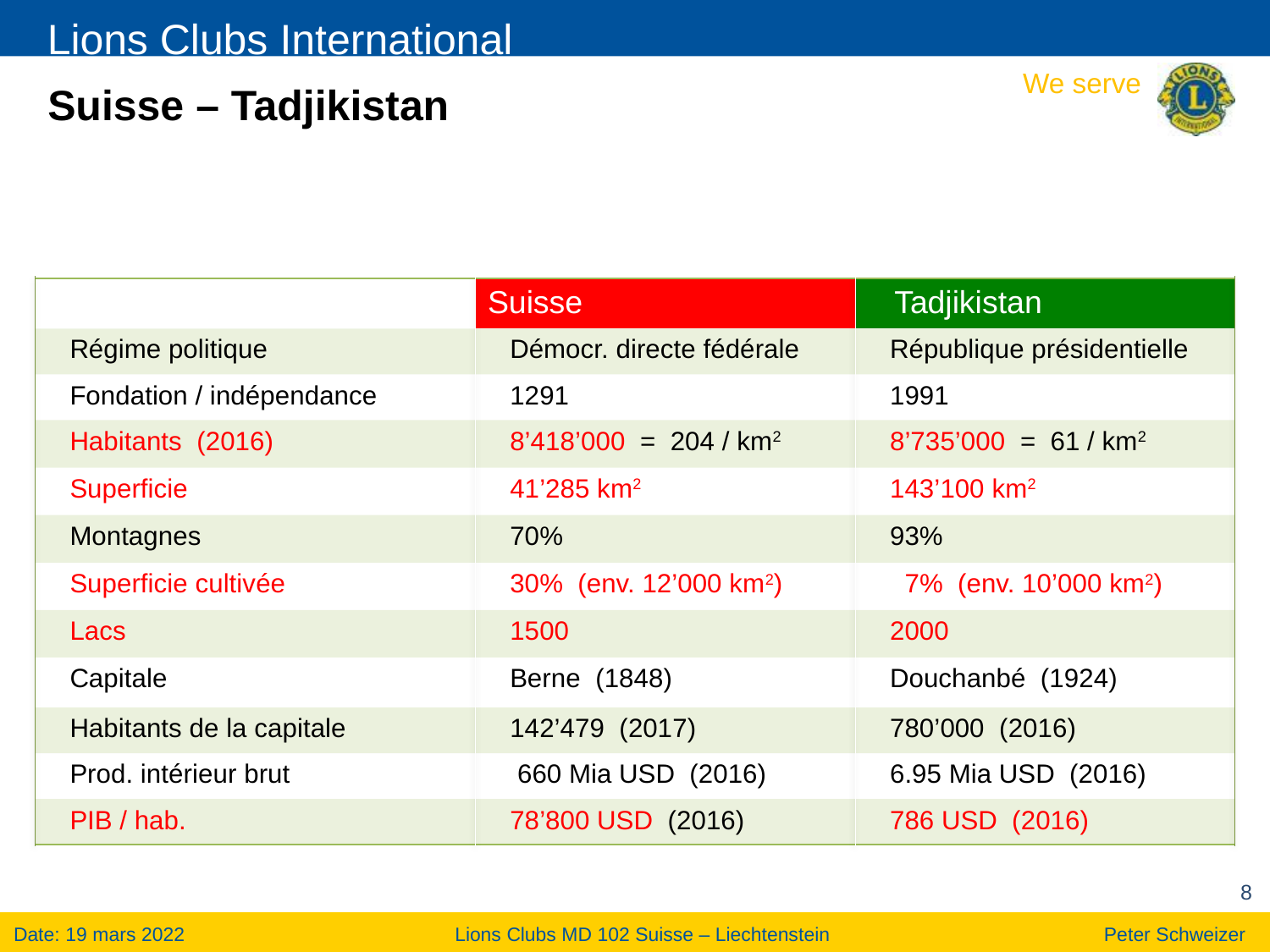

# Suisse – Tadjikistan
|  | Suisse | Tadjikistan |
| --- | --- | --- |
| Régime politique | Démocr. directe fédérale | République présidentielle |
| Fondation / indépendance | 1291 | 1991 |
| Habitants (2016) | 8’418’000 = 204 / km2 | 8’735’000 = 61 / km2 |
| Superficie | 41’285 km2 | 143’100 km2 |
| Montagnes | 70% | 93% |
| Superficie cultivée | 30% (env. 12’000 km2) | 7% (env. 10’000 km2) |
| Lacs | 1500 | 2000 |
| Capitale | Berne (1848) | Douchanbé (1924) |
| Habitants de la capitale | 142’479 (2017) | 780’000 (2016) |
| Prod. intérieur brut | 660 Mia USD (2016) | 6.95 Mia USD (2016) |
| PIB / hab. | 78’800 USD (2016) | 786 USD (2016) |
8